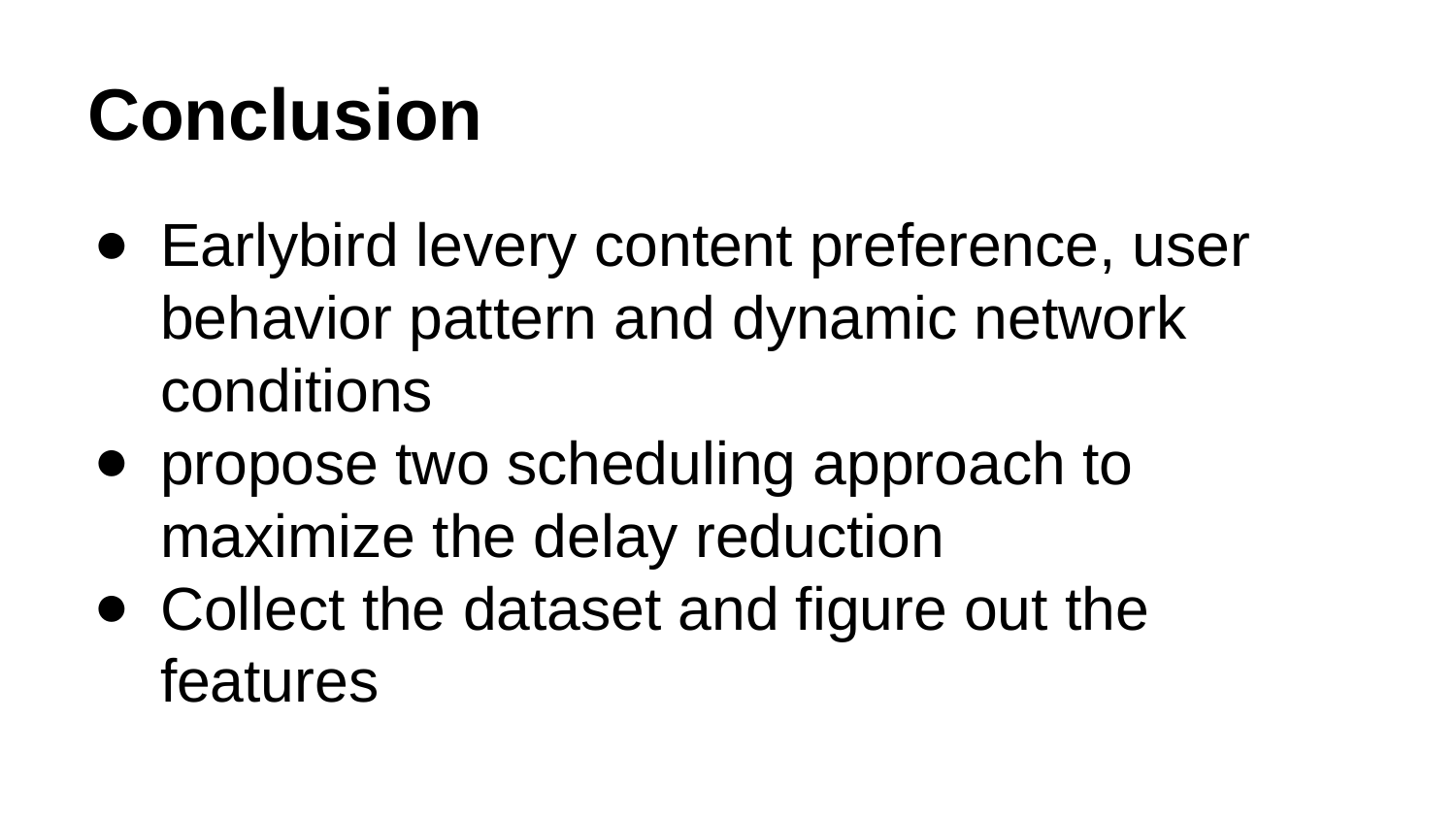

# Conclusion
Earlybird levery content preference, user behavior pattern and dynamic network conditions
propose two scheduling approach to maximize the delay reduction
Collect the dataset and figure out the features